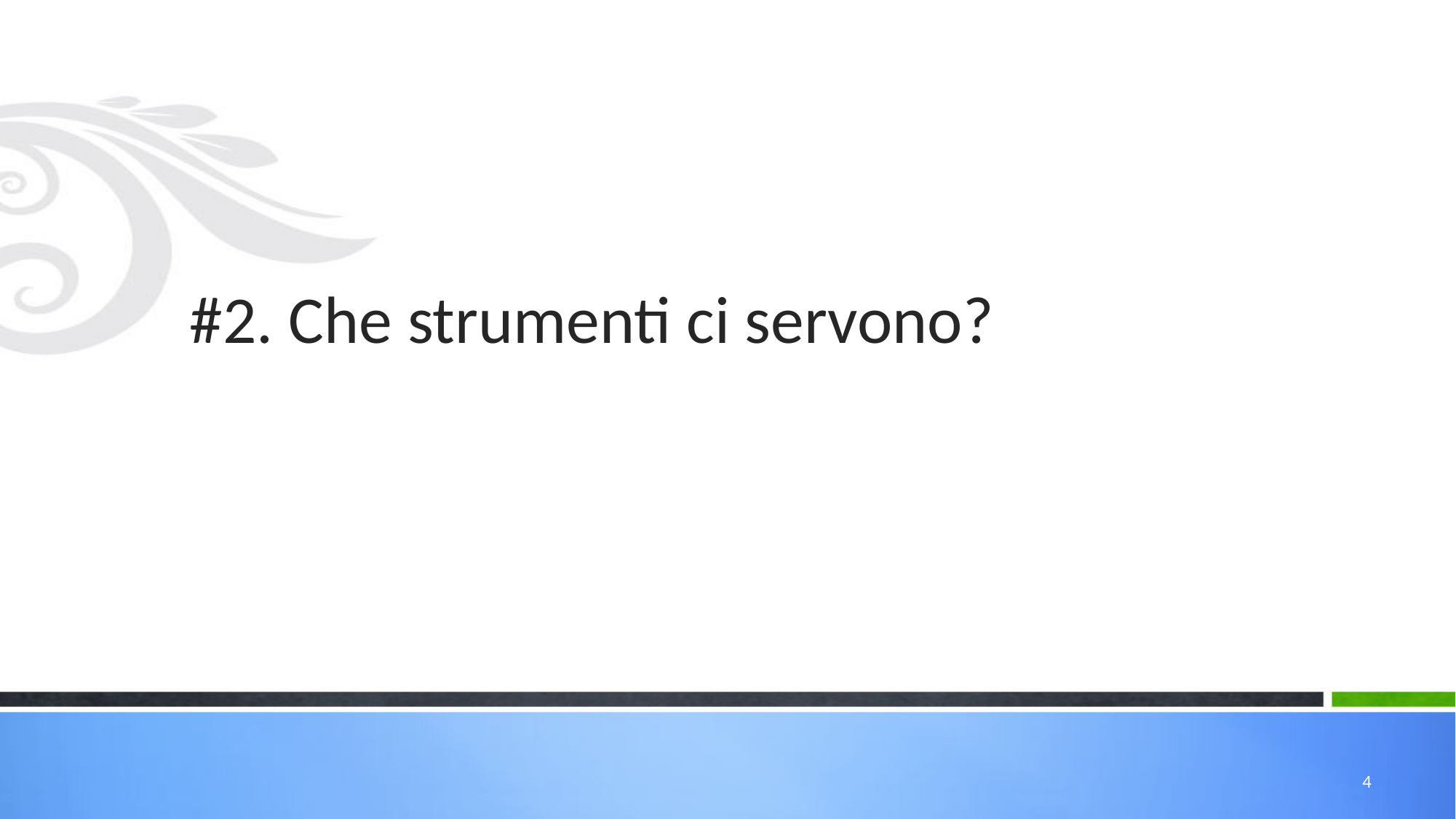

# #2. Che strumenti ci servono?
4